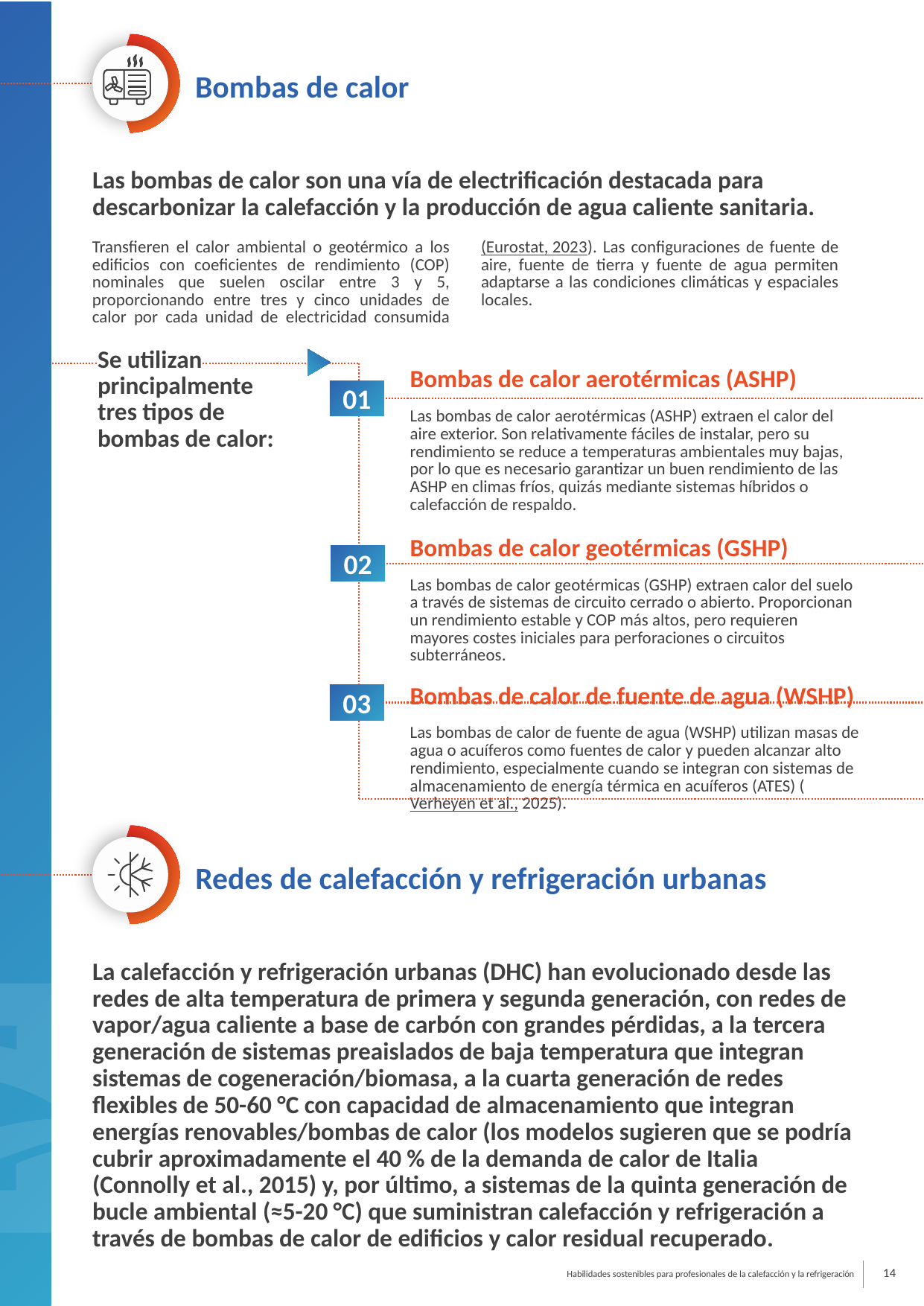

Bombas de calor

Las bombas de calor son una vía de electrificación destacada para descarbonizar la calefacción y la producción de agua caliente sanitaria.
Transfieren el calor ambiental o geotérmico a los edificios con coeficientes de rendimiento (COP) nominales que suelen oscilar entre 3 y 5, proporcionando entre tres y cinco unidades de calor por cada unidad de electricidad consumida (Eurostat, 2023). Las configuraciones de fuente de aire, fuente de tierra y fuente de agua permiten adaptarse a las condiciones climáticas y espaciales locales.
Se utilizan principalmente tres tipos de bombas de calor:

Bombas de calor aerotérmicas (ASHP)

Las bombas de calor aerotérmicas (ASHP) extraen el calor del aire exterior. Son relativamente fáciles de instalar, pero su rendimiento se reduce a temperaturas ambientales muy bajas, por lo que es necesario garantizar un buen rendimiento de las ASHP en climas fríos, quizás mediante sistemas híbridos o calefacción de respaldo.

Bombas de calor geotérmicas (GSHP)

Las bombas de calor geotérmicas (GSHP) extraen calor del suelo a través de sistemas de circuito cerrado o abierto. Proporcionan un rendimiento estable y COP más altos, pero requieren mayores costes iniciales para perforaciones o circuitos subterráneos.

Bombas de calor de fuente de agua (WSHP)

Las bombas de calor de fuente de agua (WSHP) utilizan masas de agua o acuíferos como fuentes de calor y pueden alcanzar alto rendimiento, especialmente cuando se integran con sistemas de almacenamiento de energía térmica en acuíferos (ATES) (Verheyen et al., 2025).

01
02
03

Redes de calefacción y refrigeración urbanas

La calefacción y refrigeración urbanas (DHC) han evolucionado desde las redes de alta temperatura de primera y segunda generación, con redes de vapor/agua caliente a base de carbón con grandes pérdidas, a la tercera generación de sistemas preaislados de baja temperatura que integran sistemas de cogeneración/biomasa, a la cuarta generación de redes flexibles de 50-60 °C con capacidad de almacenamiento que integran energías renovables/bombas de calor (los modelos sugieren que se podría cubrir aproximadamente el 40 % de la demanda de calor de Italia (Connolly et al., 2015) y, por último, a sistemas de la quinta generación de bucle ambiental (≈5-20 °C) que suministran calefacción y refrigeración a través de bombas de calor de edificios y calor residual recuperado.